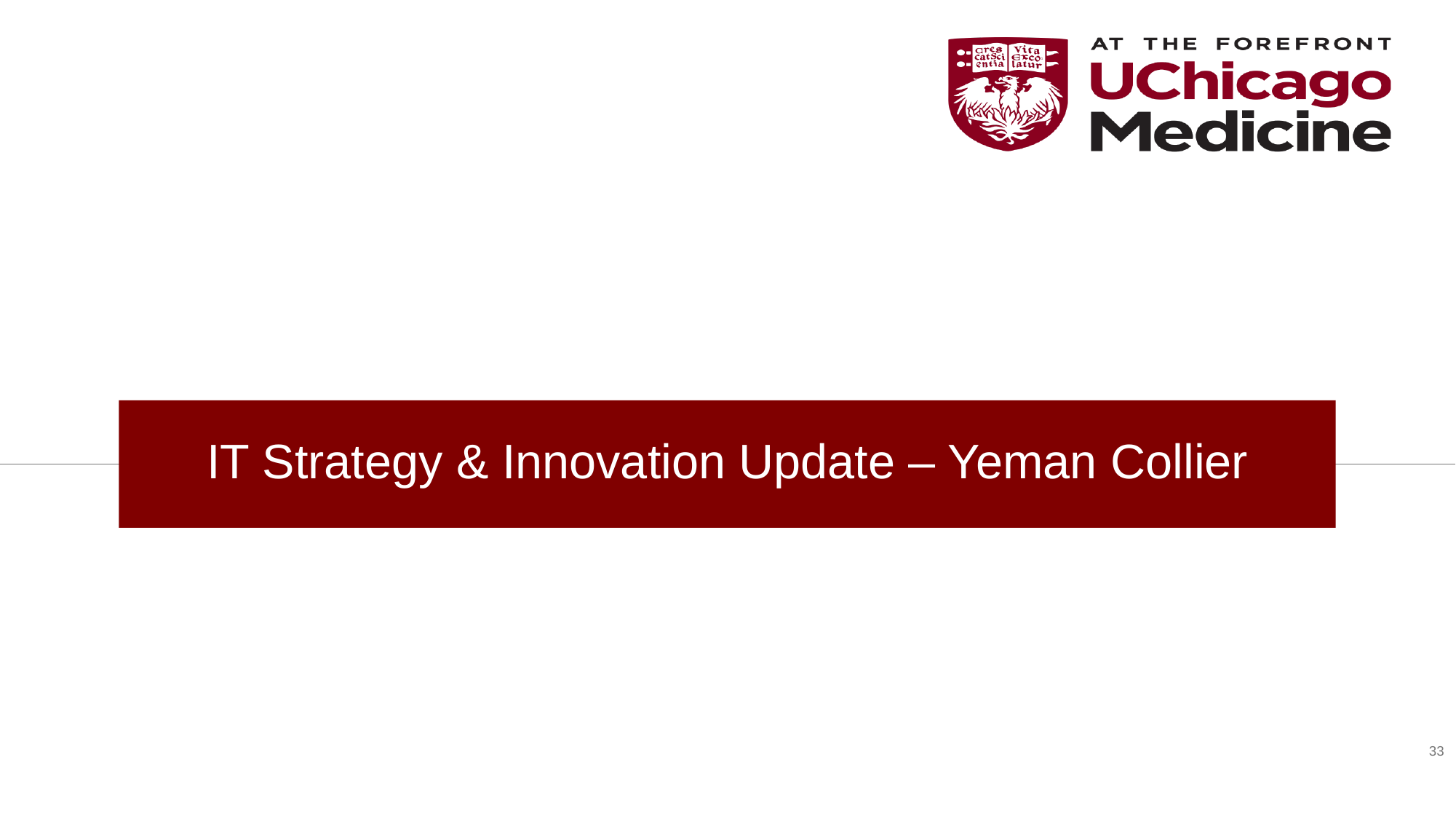

# IT Strategy & Innovation Update – Yeman Collier
33